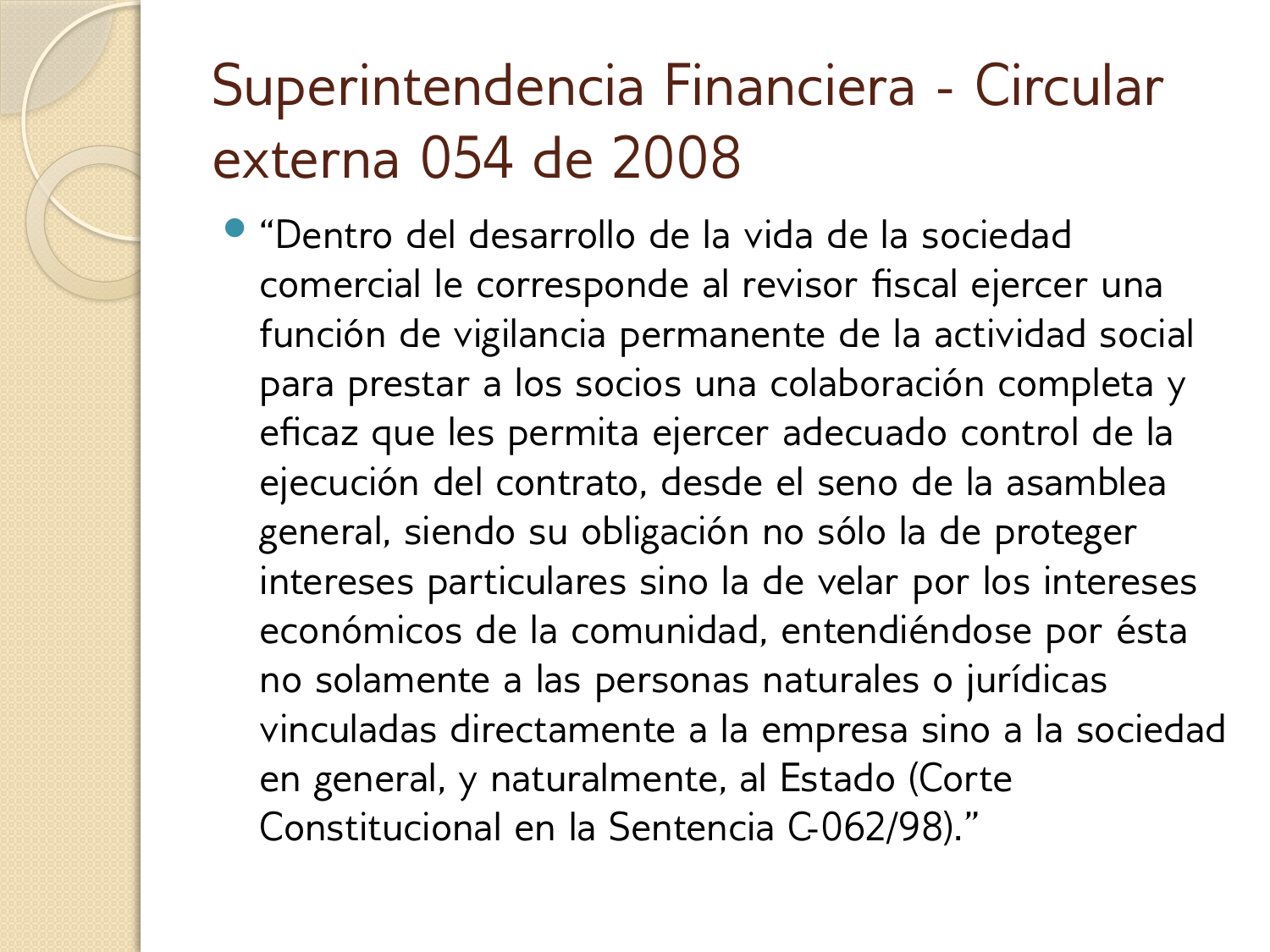

# Superintendencia Financiera - Circular externa 054 de 2008
“Dentro del desarrollo de la vida de la sociedad comercial le corresponde al revisor fiscal ejercer una función de vigilancia permanente de la actividad social para prestar a los socios una colaboración completa y eficaz que les permita ejercer adecuado control de la ejecución del contrato, desde el seno de la asamblea general, siendo su obligación no sólo la de proteger intereses particulares sino la de velar por los intereses económicos de la comunidad, entendiéndose por ésta no solamente a las personas naturales o jurídicas vinculadas directamente a la empresa sino a la sociedad en general, y naturalmente, al Estado (Corte Constitucional en la Sentencia C-062/98).”